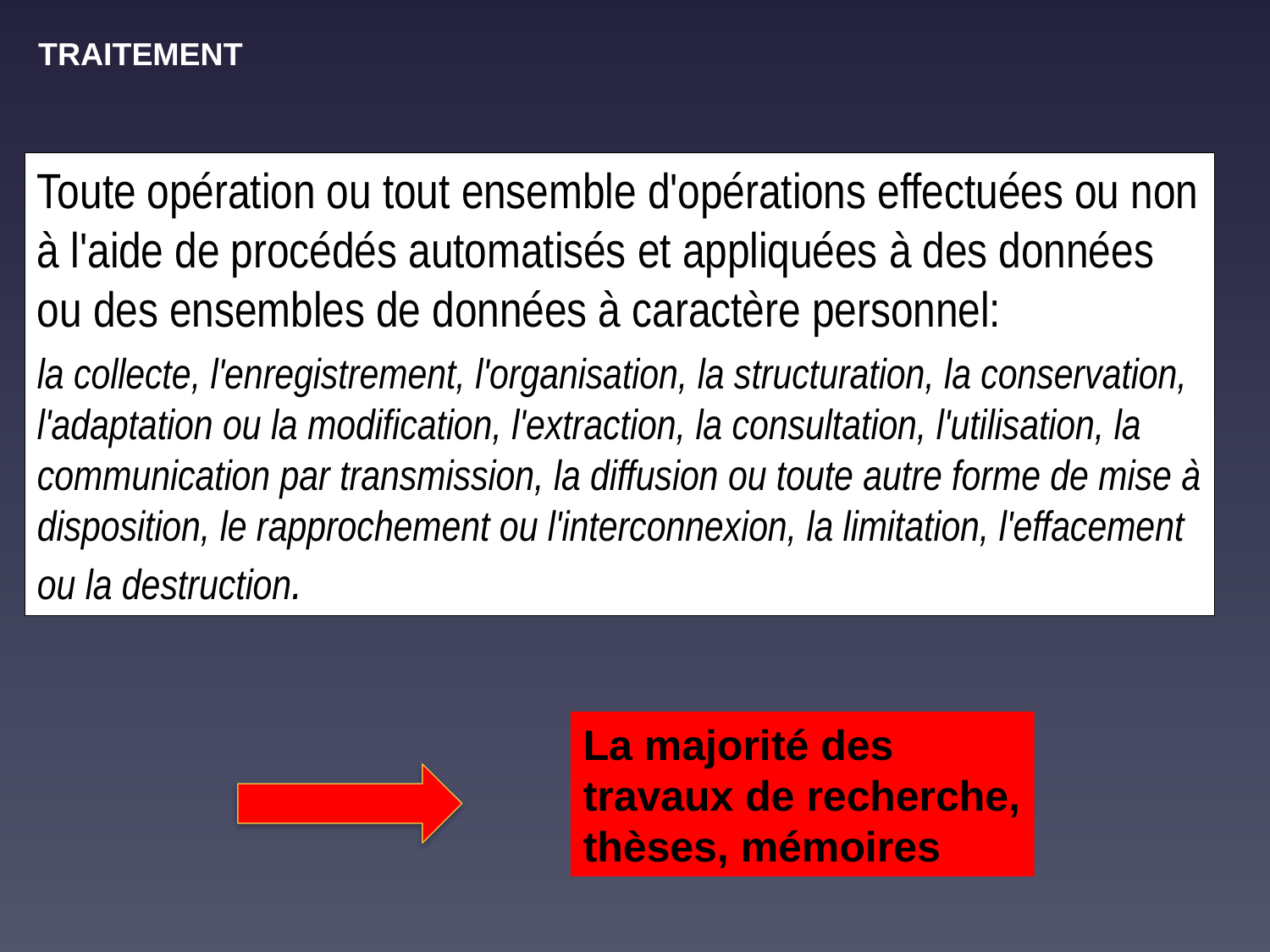

TRAITEMENT
Toute opération ou tout ensemble d'opérations effectuées ou non à l'aide de procédés automatisés et appliquées à des données ou des ensembles de données à caractère personnel:
la collecte, l'enregistrement, l'organisation, la structuration, la conservation, l'adaptation ou la modification, l'extraction, la consultation, l'utilisation, la communication par transmission, la diffusion ou toute autre forme de mise à disposition, le rapprochement ou l'interconnexion, la limitation, l'effacement ou la destruction.
La majorité des travaux de recherche, thèses, mémoires